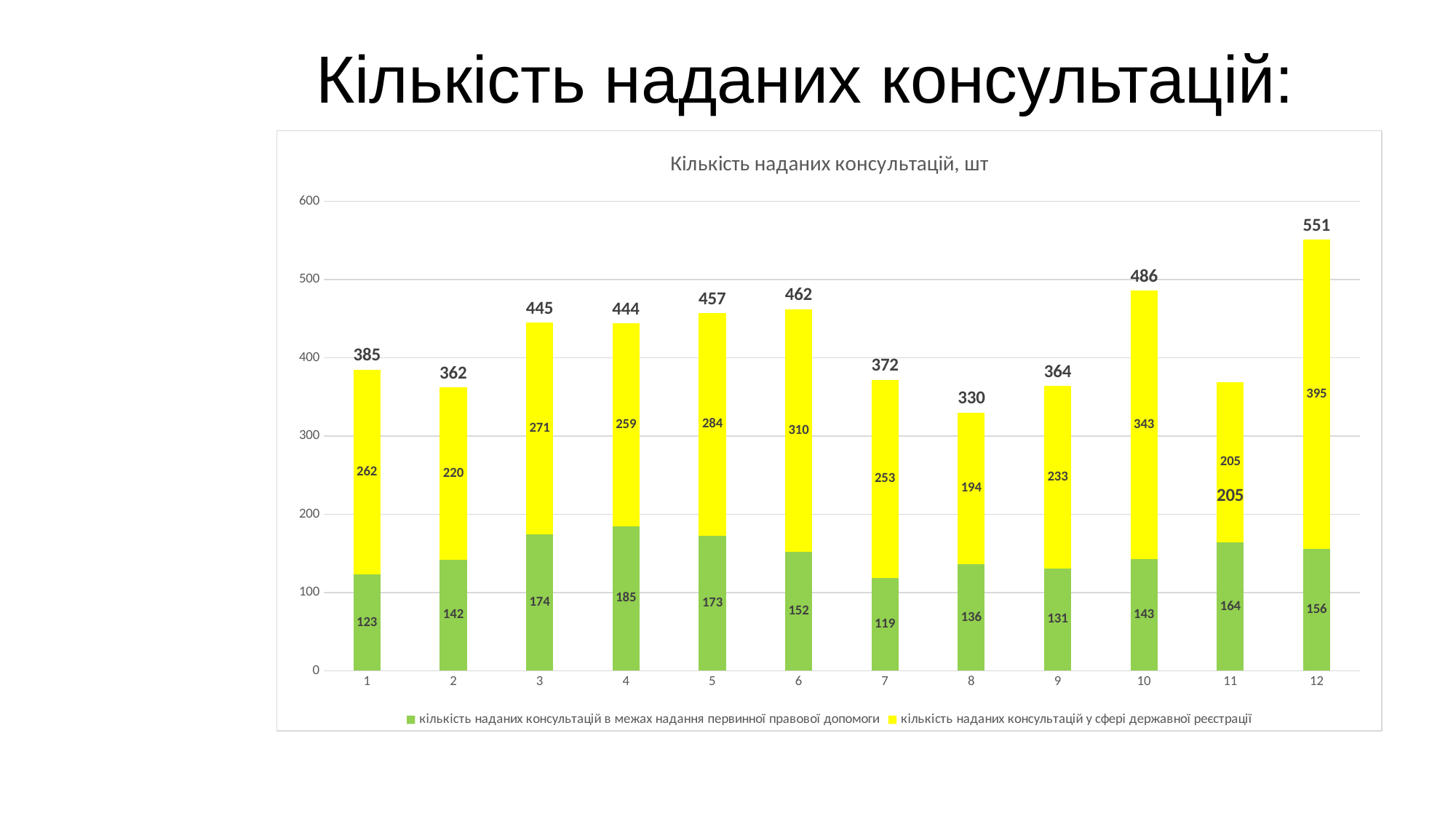

# Кількість наданих консультацій:

### Chart: Кількість наданих консультацій, шт

| Category | кількість наданих консультацій в межах надання первинної правової допомоги | кількість наданих консультацій у сфері державної реєстрації | всього наданих консультацій ЮД |
|---|---|---|---|